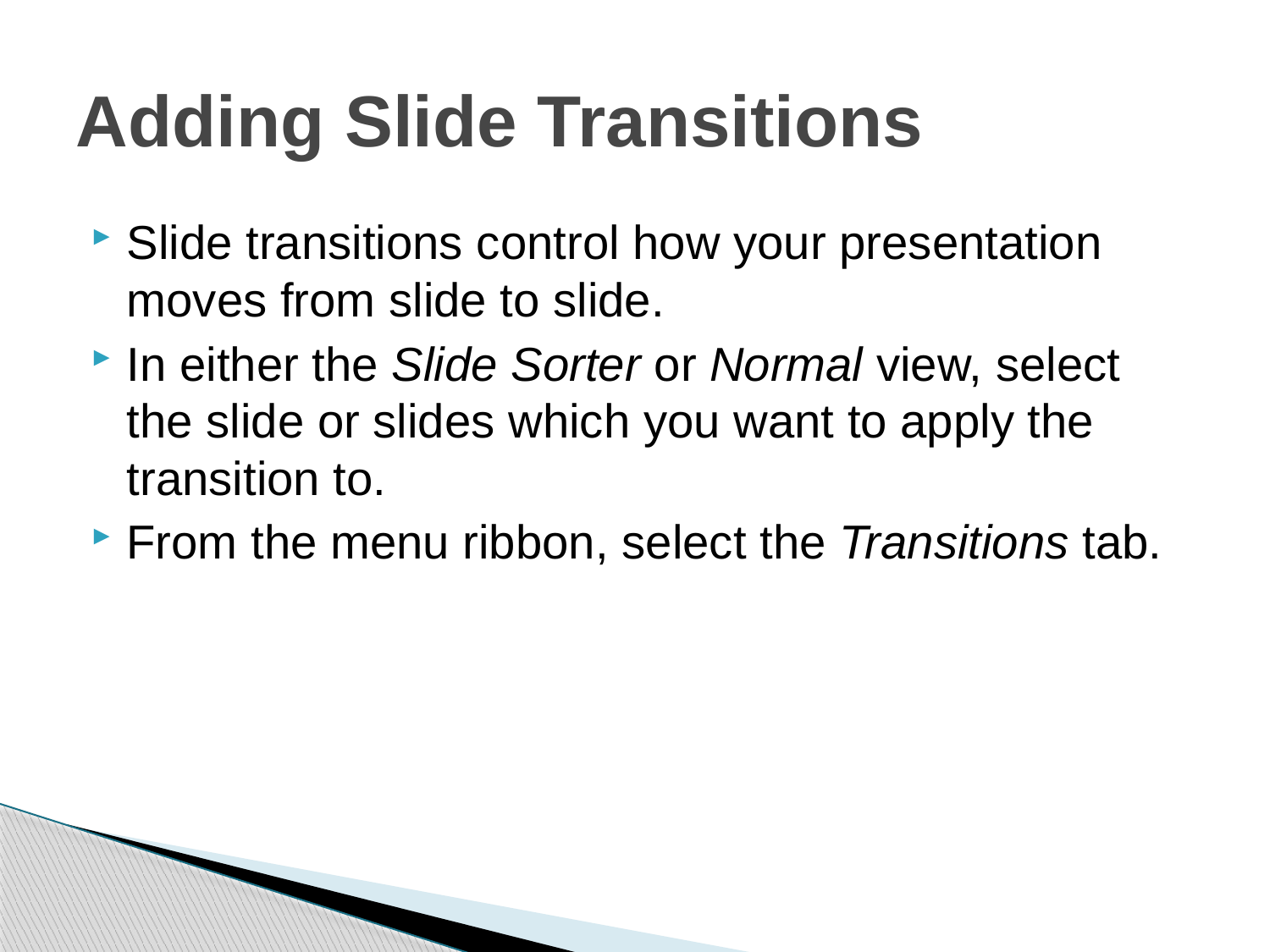

# Adding Slide Transitions
Slide transitions control how your presentation moves from slide to slide.
In either the Slide Sorter or Normal view, select the slide or slides which you want to apply the transition to.
From the menu ribbon, select the Transitions tab.